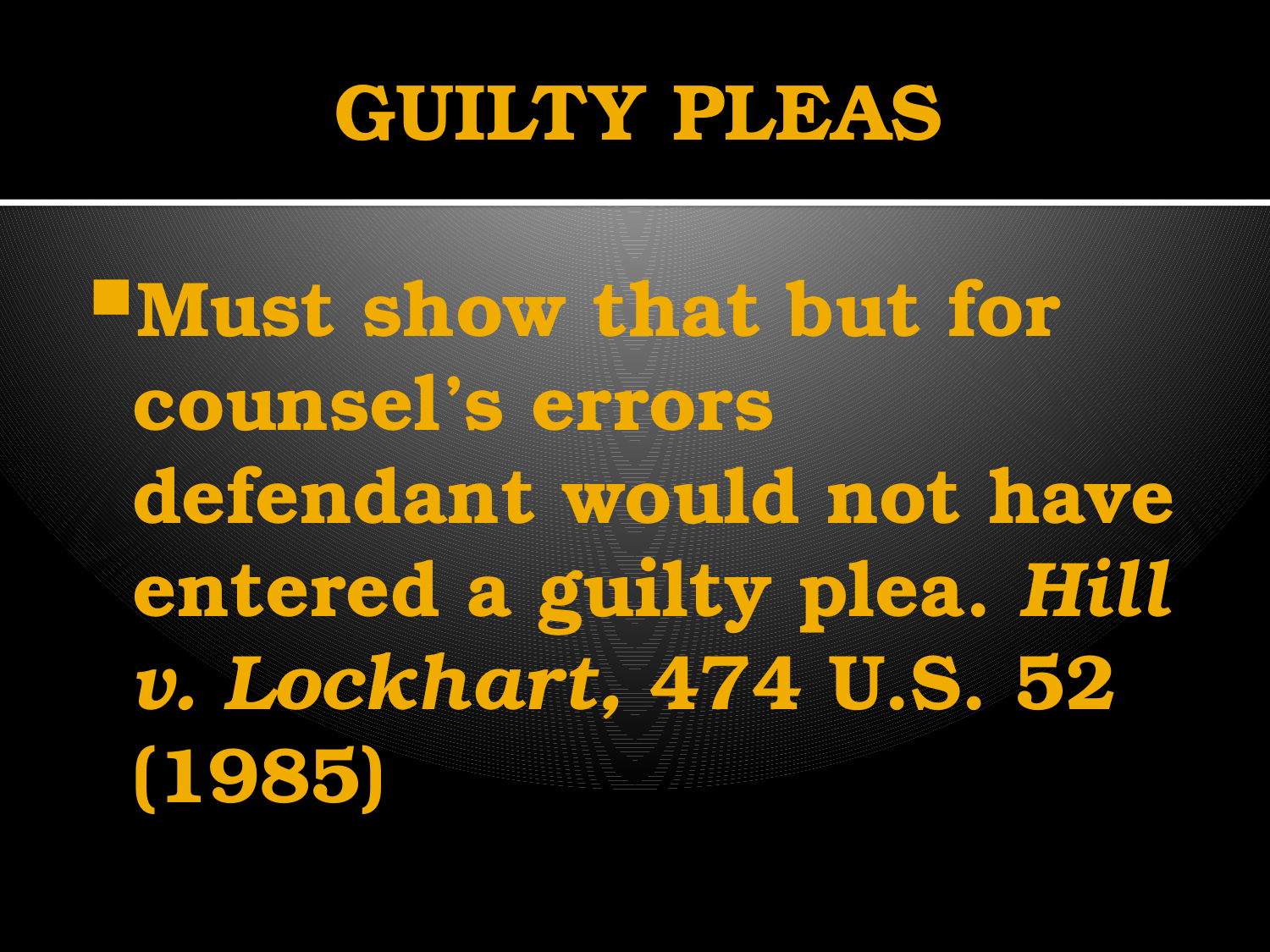

# GUILTY PLEAS
Must show that but for counsel’s errors defendant would not have entered a guilty plea. Hill v. Lockhart, 474 U.S. 52 (1985)